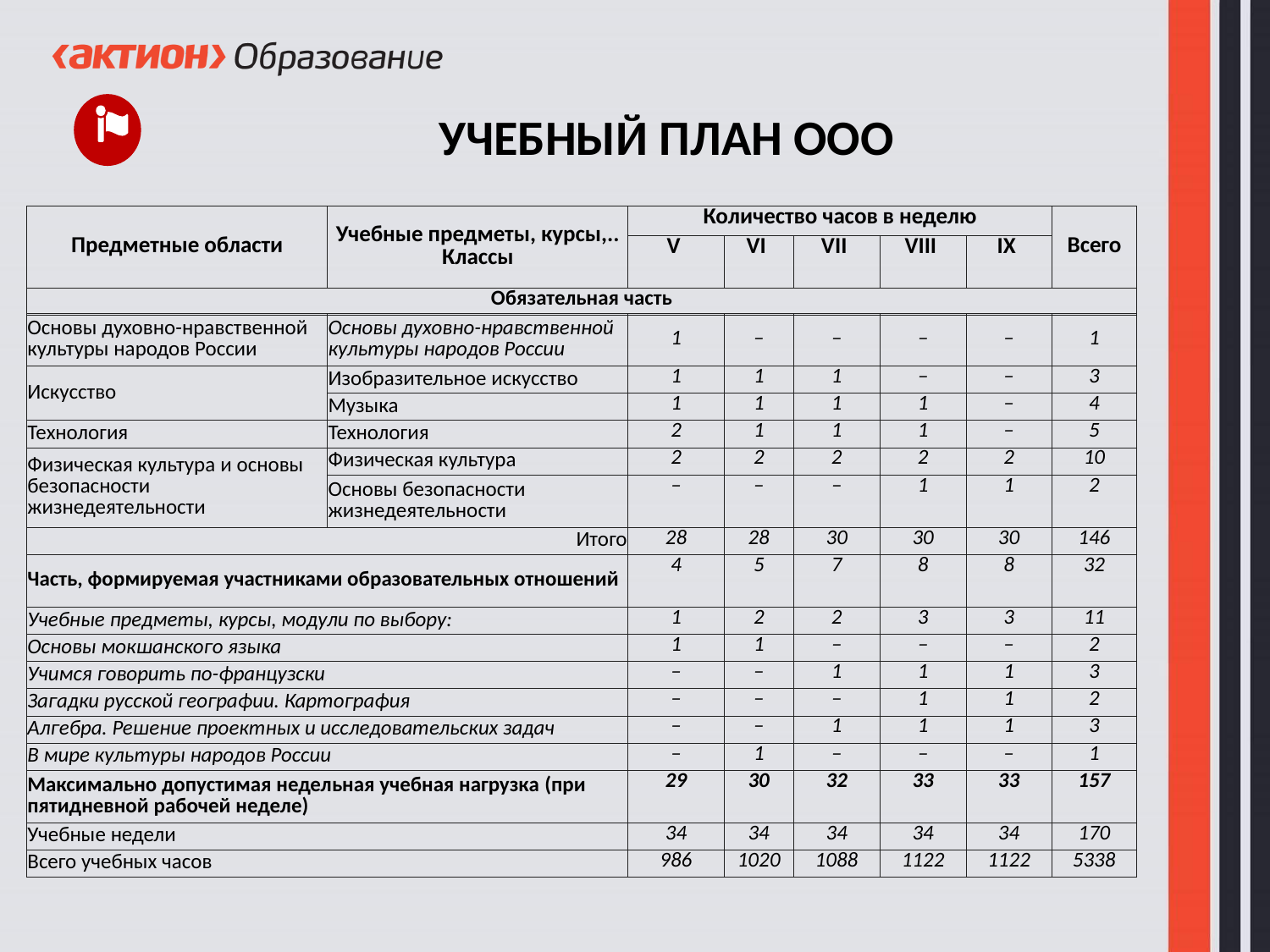

УЧЕБНЫЙ ПЛАН ООО

| Предметные области | Учебные предметы, курсы,.. Классы | Количество часов в неделю |  |  |  |  | Всего |
| --- | --- | --- | --- | --- | --- | --- | --- |
|  |  | V | VI | VII | VIII | IX |  |
| Обязательная часть |  |  |  |  |  |  |  |
| Основы духовно-нравственной культуры народов России | Основы духовно-нравственной культуры народов России | 1 | – | – | – | – | 1 |
| --- | --- | --- | --- | --- | --- | --- | --- |
| Искусство | Изобразительное искусство | 1 | 1 | 1 | – | – | 3 |
|  | Музыка | 1 | 1 | 1 | 1 | – | 4 |
| Технология | Технология | 2 | 1 | 1 | 1 | – | 5 |
| Физическая культура и основы безопасности жизнедеятельности | Физическая культура | 2 | 2 | 2 | 2 | 2 | 10 |
|  | Основы безопасности жизнедеятельности | – | – | – | 1 | 1 | 2 |
| Итого |  | 28 | 28 | 30 | 30 | 30 | 146 |
| Часть, формируемая участниками образовательных отношений |  | 4 | 5 | 7 | 8 | 8 | 32 |
| Учебные предметы, курсы, модули по выбору: |  | 1 | 2 | 2 | 3 | 3 | 11 |
| Основы мокшанского языка |  | 1 | 1 | – | – | – | 2 |
| Учимся говорить по-французски |  | – | – | 1 | 1 | 1 | 3 |
| Загадки русской географии. Картография |  | – | – | – | 1 | 1 | 2 |
| Алгебра. Решение проектных и исследовательских задач |  | – | – | 1 | 1 | 1 | 3 |
| В мире культуры народов России |  | – | 1 | – | – | – | 1 |
| Максимально допустимая недельная учебная нагрузка (при пятидневной рабочей неделе) |  | 29 | 30 | 32 | 33 | 33 | 157 |
| Учебные недели |  | 34 | 34 | 34 | 34 | 34 | 170 |
| Всего учебных часов |  | 986 | 1020 | 1088 | 1122 | 1122 | 5338 |